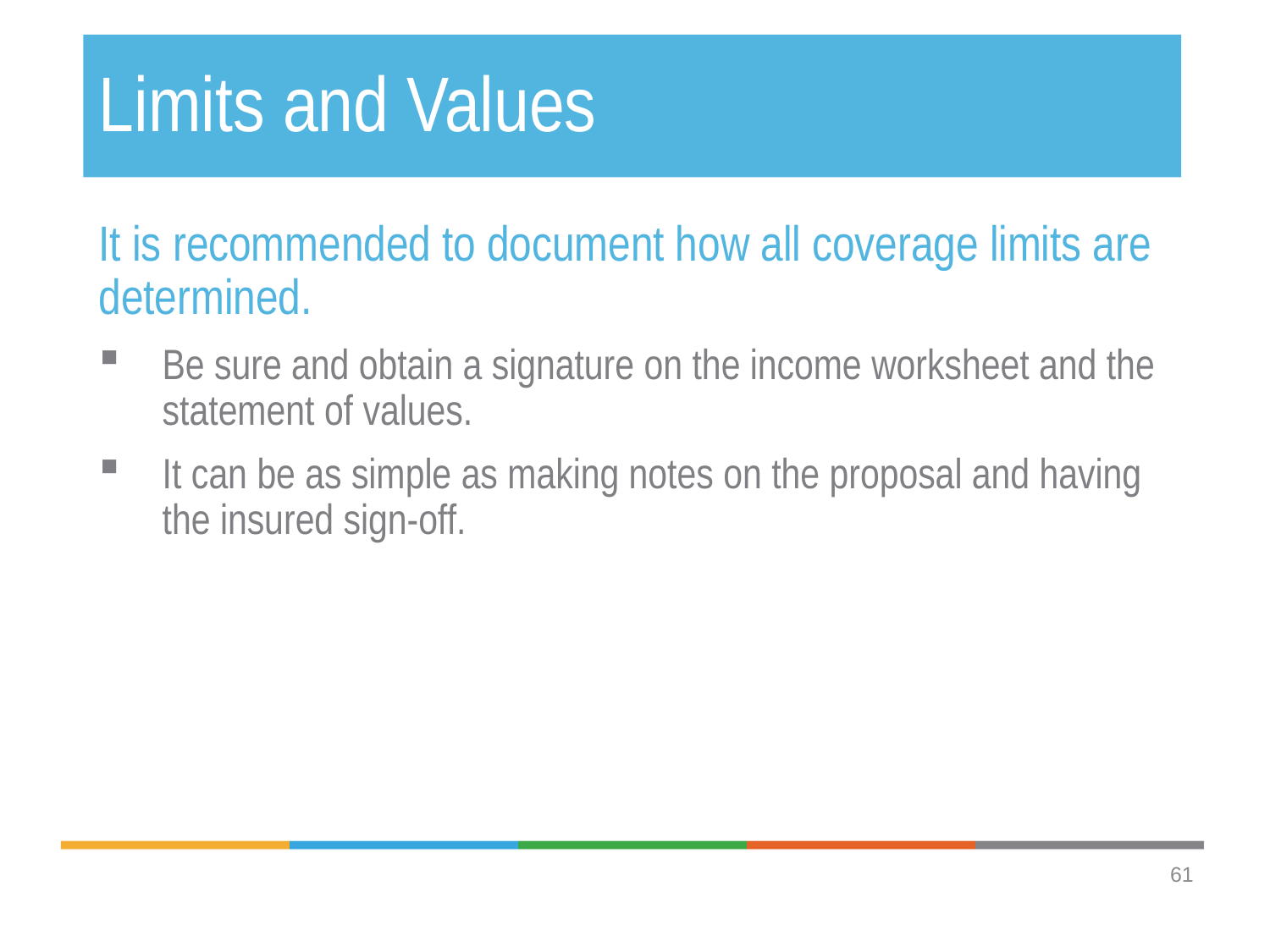

# Limits and Values
It is recommended to document how all coverage limits are determined.
Be sure and obtain a signature on the income worksheet and the statement of values.
It can be as simple as making notes on the proposal and having the insured sign-off.